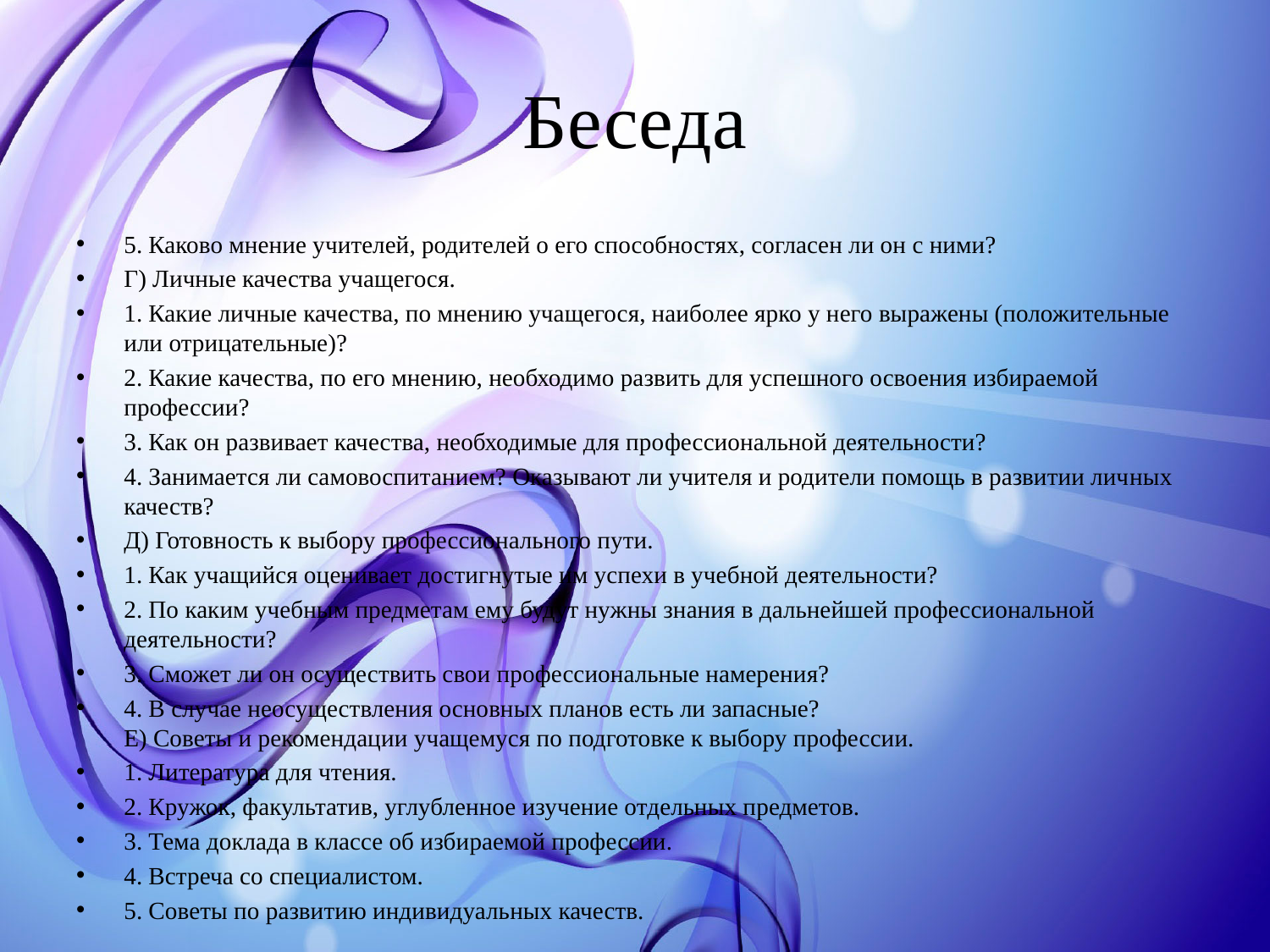

# Беседа
5. Каково мнение учителей, родителей о его способностях, согласен ли он с ними?
Г) Личные качества учащегося.
1. Какие личные качества, по мнению учащегося, наиболее ярко у него выражены (положительные или отрицательные)?
2. Какие качества, по его мнению, необходимо развить для успешного освоения избираемой профессии?
3. Как он развивает качества, необходимые для про­фессиональной деятельности?
4. Занимается ли самовоспитанием? Оказывают ли учителя и родители помощь в развитии лич­ных качеств?
Д) Готовность к выбору профессионального пути.
1. Как учащийся оценивает достигнутые им успехи в учебной деятельности?
2. По каким учебным предметам ему будут нужны знания в дальнейшей профессиональной деятельности?
3. Сможет ли он осуществить свои профессиональные намерения?
4. В случае неосуществления основных планов есть ли запасные?
Е) Советы и рекомендации учащемуся по подготовке к выбору профессии.
1. Литература для чтения.
2. Кружок, факультатив, углубленное изучение отдельных предметов.
3. Тема доклада в классе об избираемой профессии.
4. Встреча со специалистом.
5. Советы по развитию индивидуаль­ных качеств.